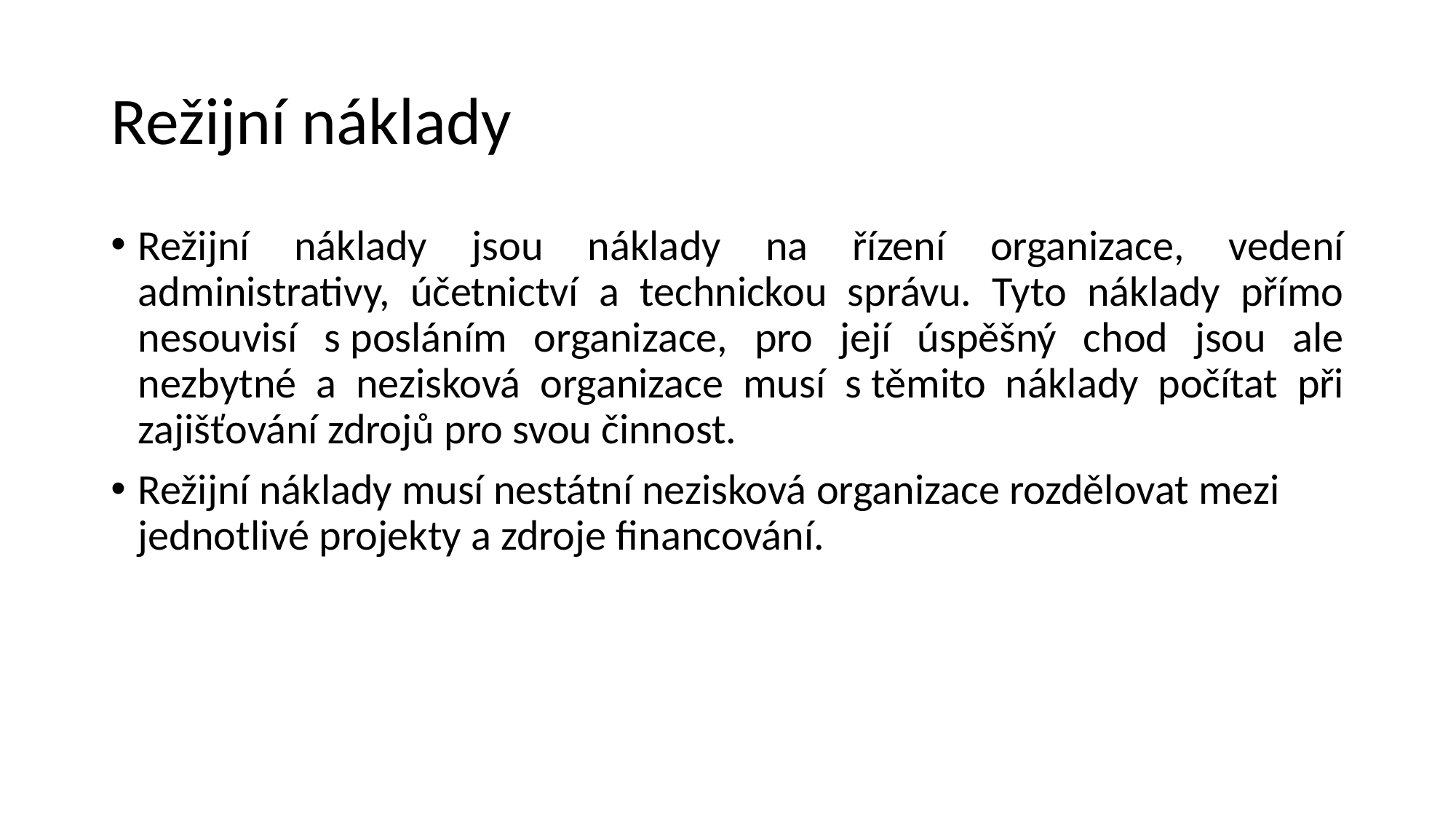

# Režijní náklady
Režijní náklady jsou náklady na řízení organizace, vedení administrativy, účetnictví a technickou správu. Tyto náklady přímo nesouvisí s posláním organizace, pro její úspěšný chod jsou ale nezbytné a nezisková organizace musí s těmito náklady počítat při zajišťování zdrojů pro svou činnost.
Režijní náklady musí nestátní nezisková organizace rozdělovat mezi jednotlivé projekty a zdroje financování.